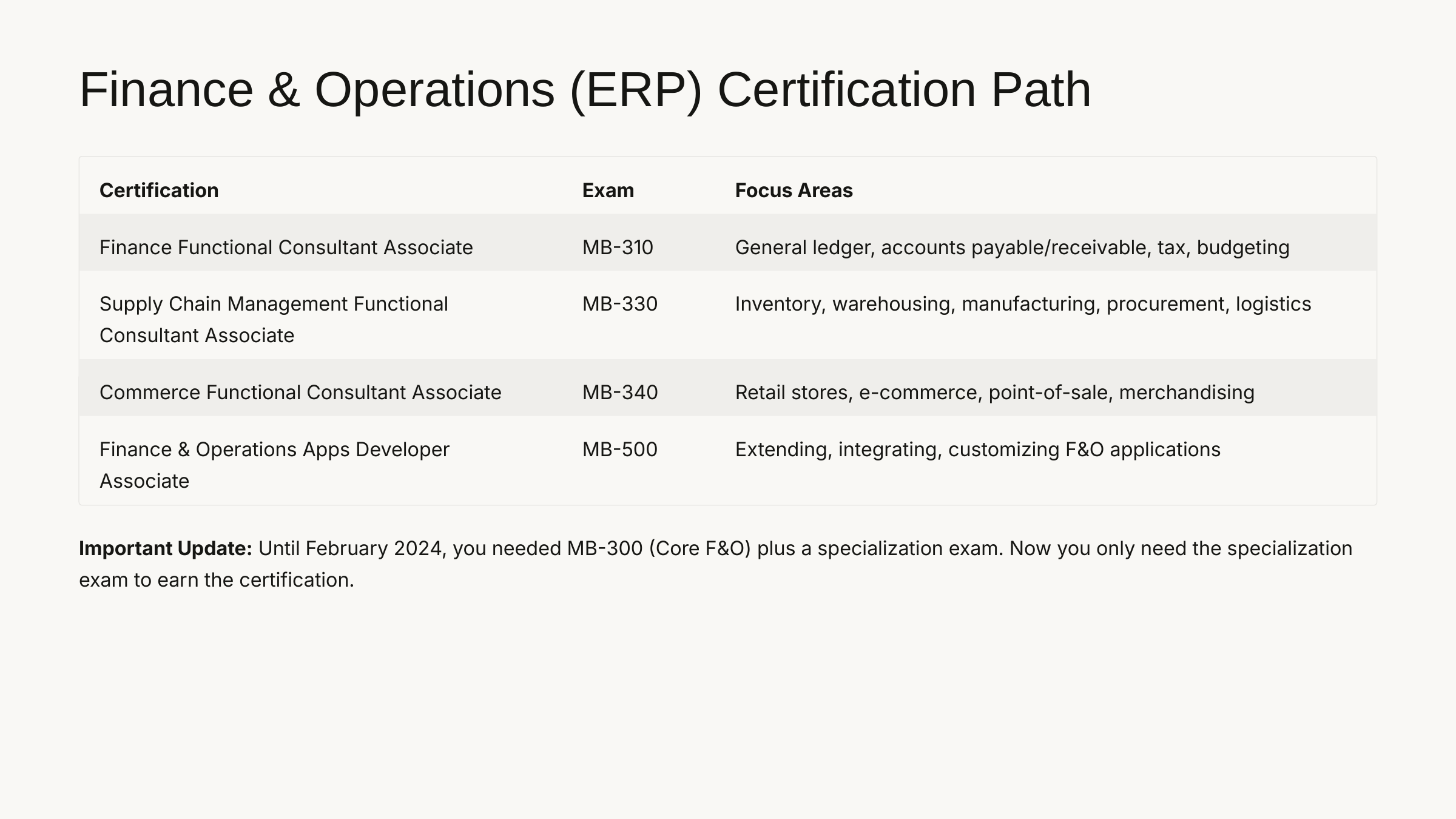

Finance & Operations (ERP) Certification Path

Certification
Exam
Focus Areas

Finance Functional Consultant Associate
MB-310
General ledger, accounts payable/receivable, tax, budgeting

Supply Chain Management Functional Consultant Associate
MB-330
Inventory, warehousing, manufacturing, procurement, logistics

Commerce Functional Consultant Associate
MB-340
Retail stores, e-commerce, point-of-sale, merchandising

Finance & Operations Apps Developer Associate
MB-500
Extending, integrating, customizing F&O applications
Important Update: Until February 2024, you needed MB-300 (Core F&O) plus a specialization exam. Now you only need the specialization exam to earn the certification.